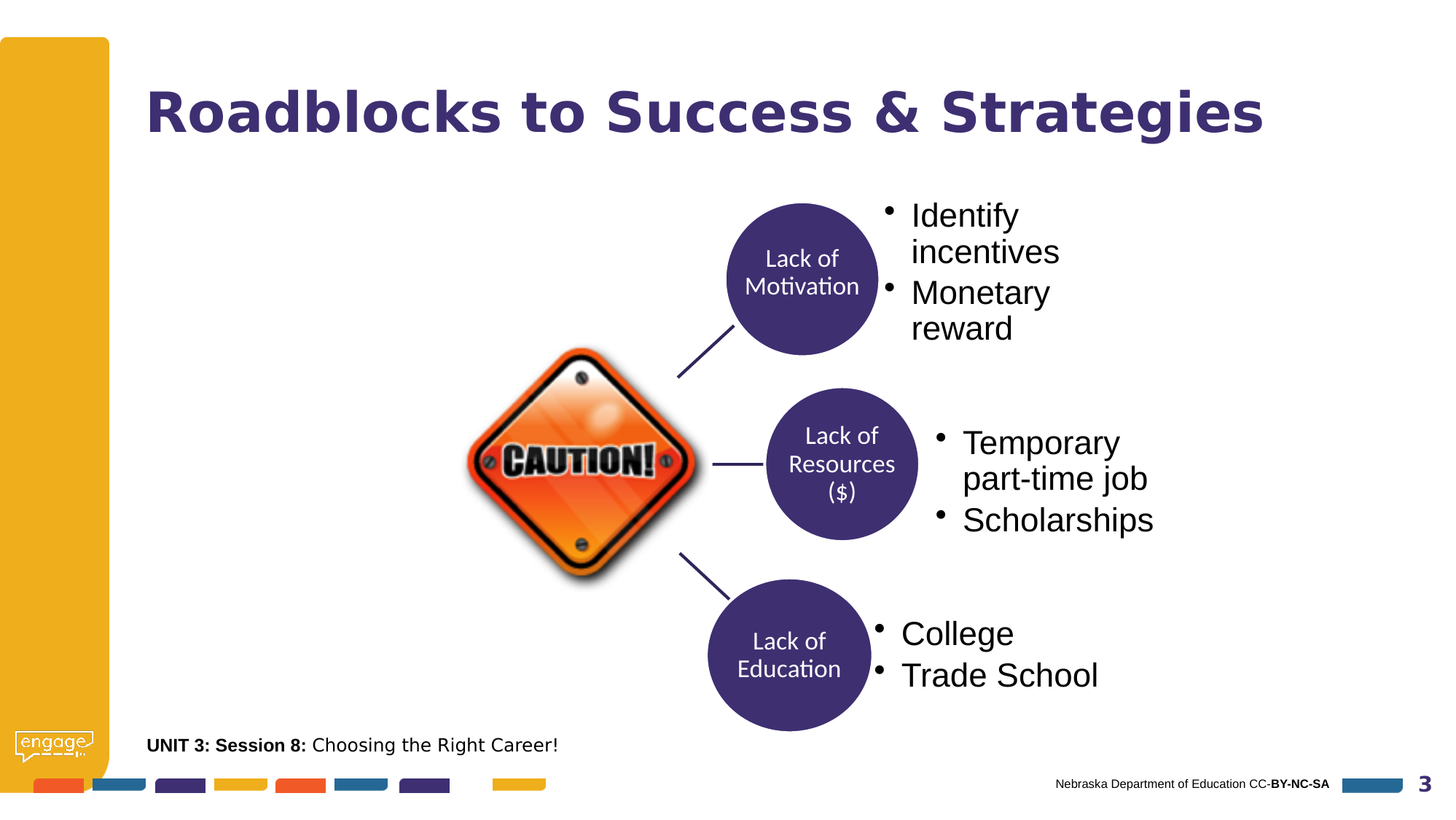

# Roadblocks to Success & Strategies

Identify incentives
Monetary reward

Lack of Motivation

Lack of Resources ($)

Temporary part-time job
Scholarships

Lack of Education

College
Trade School
UNIT 3: Session 8: Choosing the Right Career!